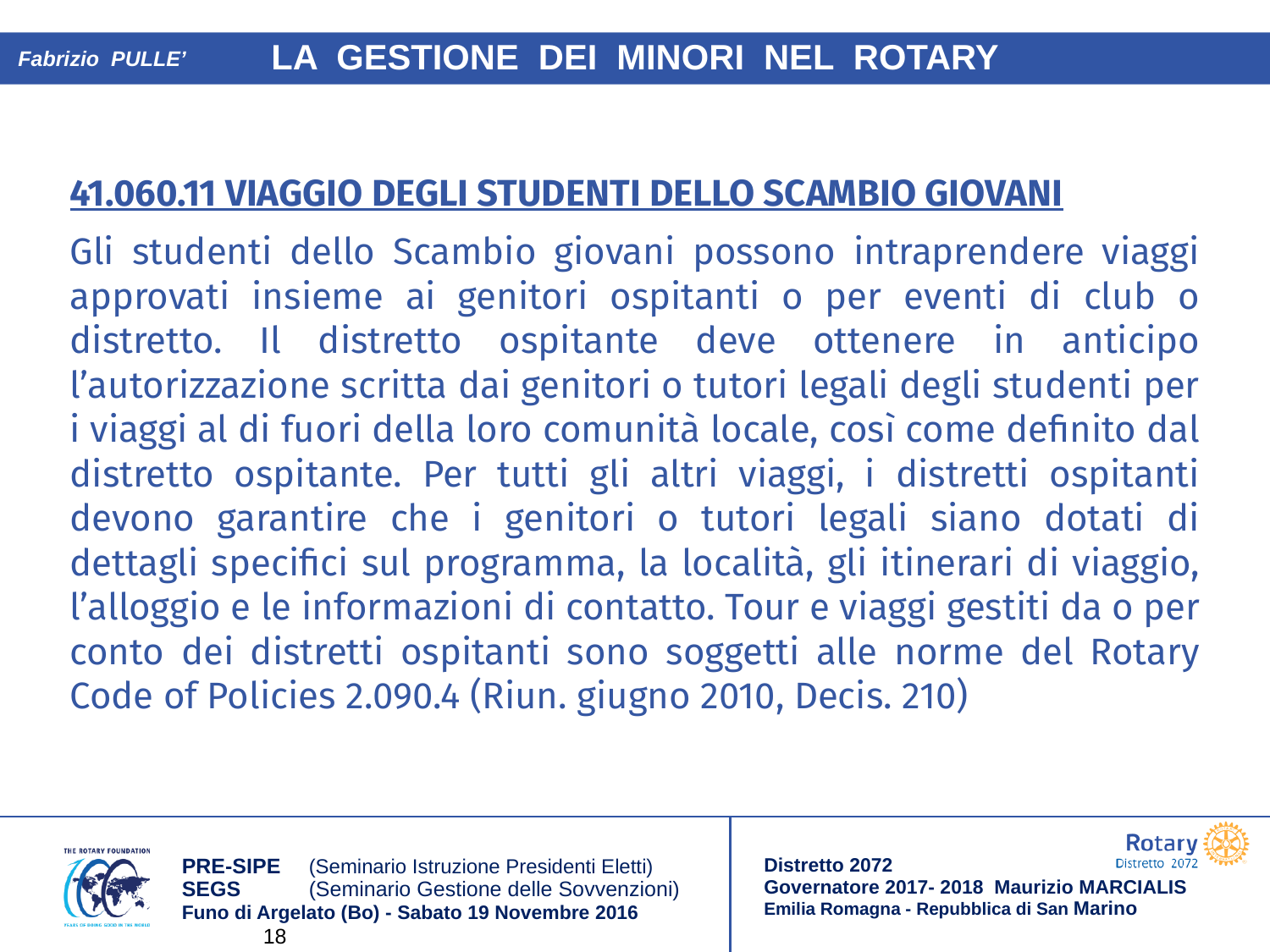

Fabrizio  PULLE’
41.060.11 VIAGGIO DEGLI STUDENTI DELLO SCAMBIO GIOVANI
Gli studenti dello Scambio giovani possono intraprendere viaggi approvati insieme ai genitori ospitanti o per eventi di club o distretto. Il distretto ospitante deve ottenere in anticipo l’autorizzazione scritta dai genitori o tutori legali degli studenti per i viaggi al di fuori della loro comunità locale, così come definito dal distretto ospitante. Per tutti gli altri viaggi, i distretti ospitanti devono garantire che i genitori o tutori legali siano dotati di dettagli specifici sul programma, la località, gli itinerari di viaggio, l’alloggio e le informazioni di contatto. Tour e viaggi gestiti da o per conto dei distretti ospitanti sono soggetti alle norme del Rotary Code of Policies 2.090.4 (Riun. giugno 2010, Decis. 210)
18